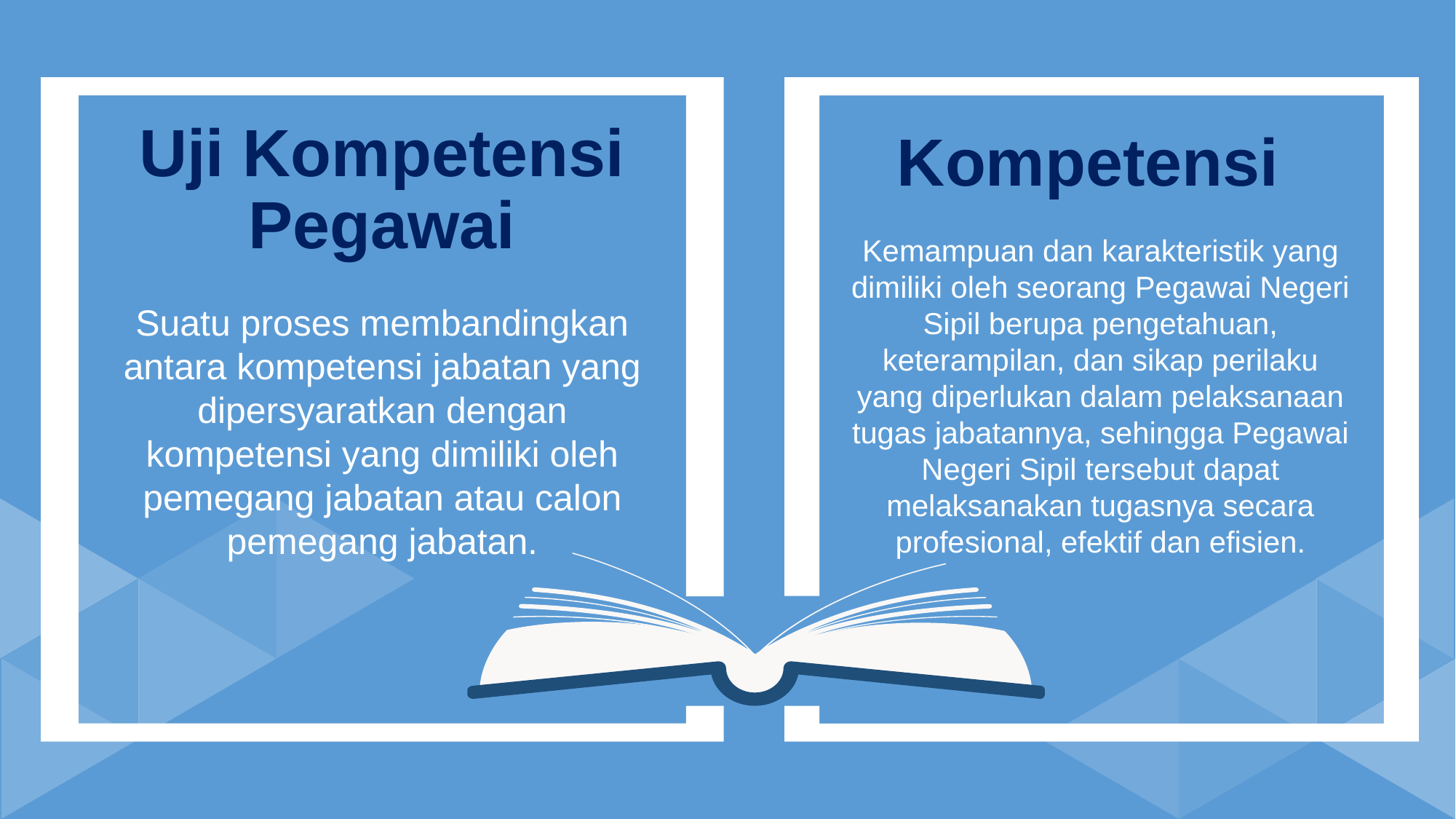

Kompetensi
Uji Kompetensi Pegawai
Kemampuan dan karakteristik yang dimiliki oleh seorang Pegawai Negeri Sipil berupa pengetahuan, keterampilan, dan sikap perilaku yang diperlukan dalam pelaksanaan tugas jabatannya, sehingga Pegawai Negeri Sipil tersebut dapat melaksanakan tugasnya secara profesional, efektif dan efisien.
Suatu proses membandingkan antara kompetensi jabatan yang dipersyaratkan dengan kompetensi yang dimiliki oleh pemegang jabatan atau calon pemegang jabatan.